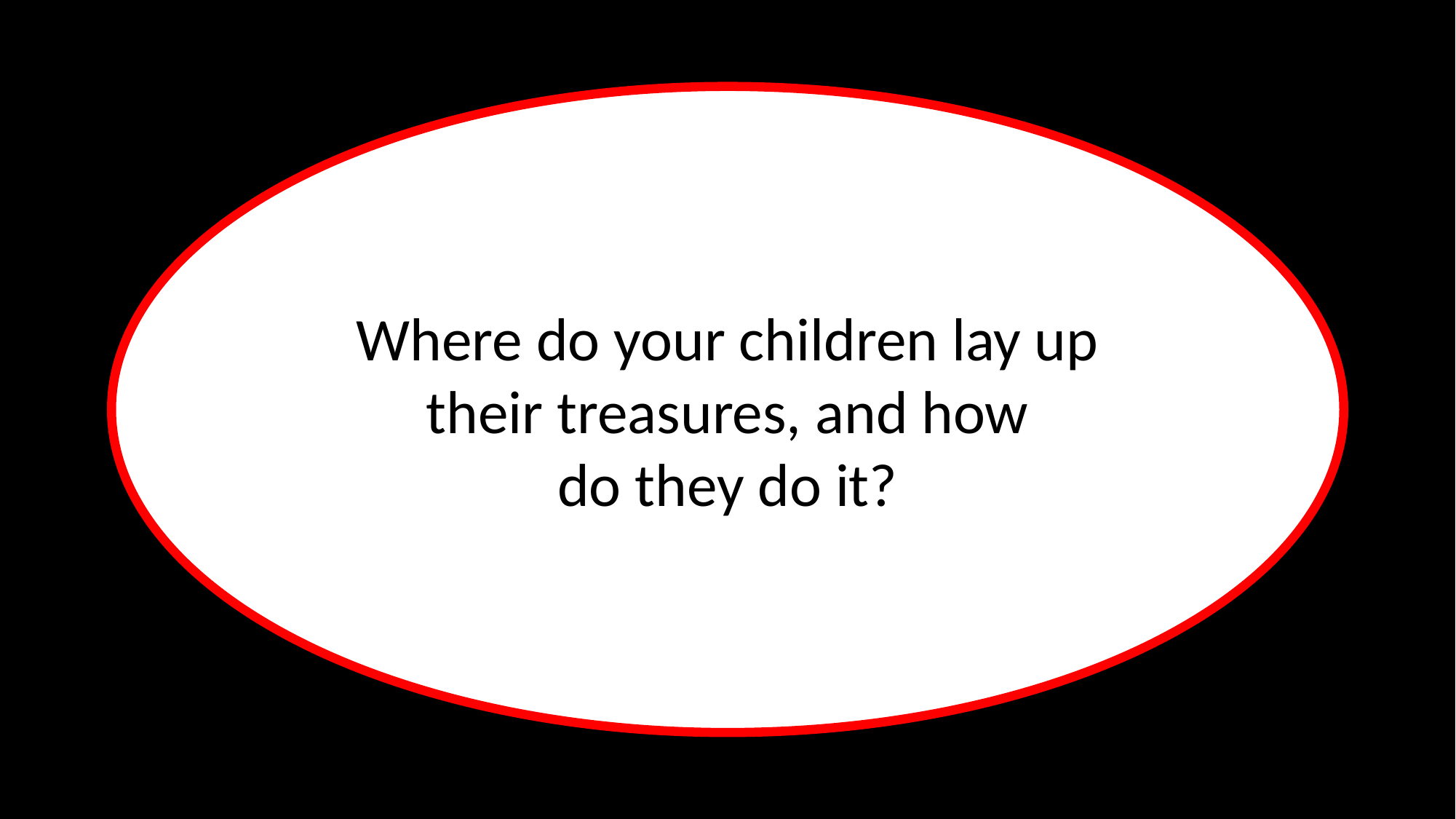

Where do your children lay up their treasures, and how
do they do it?